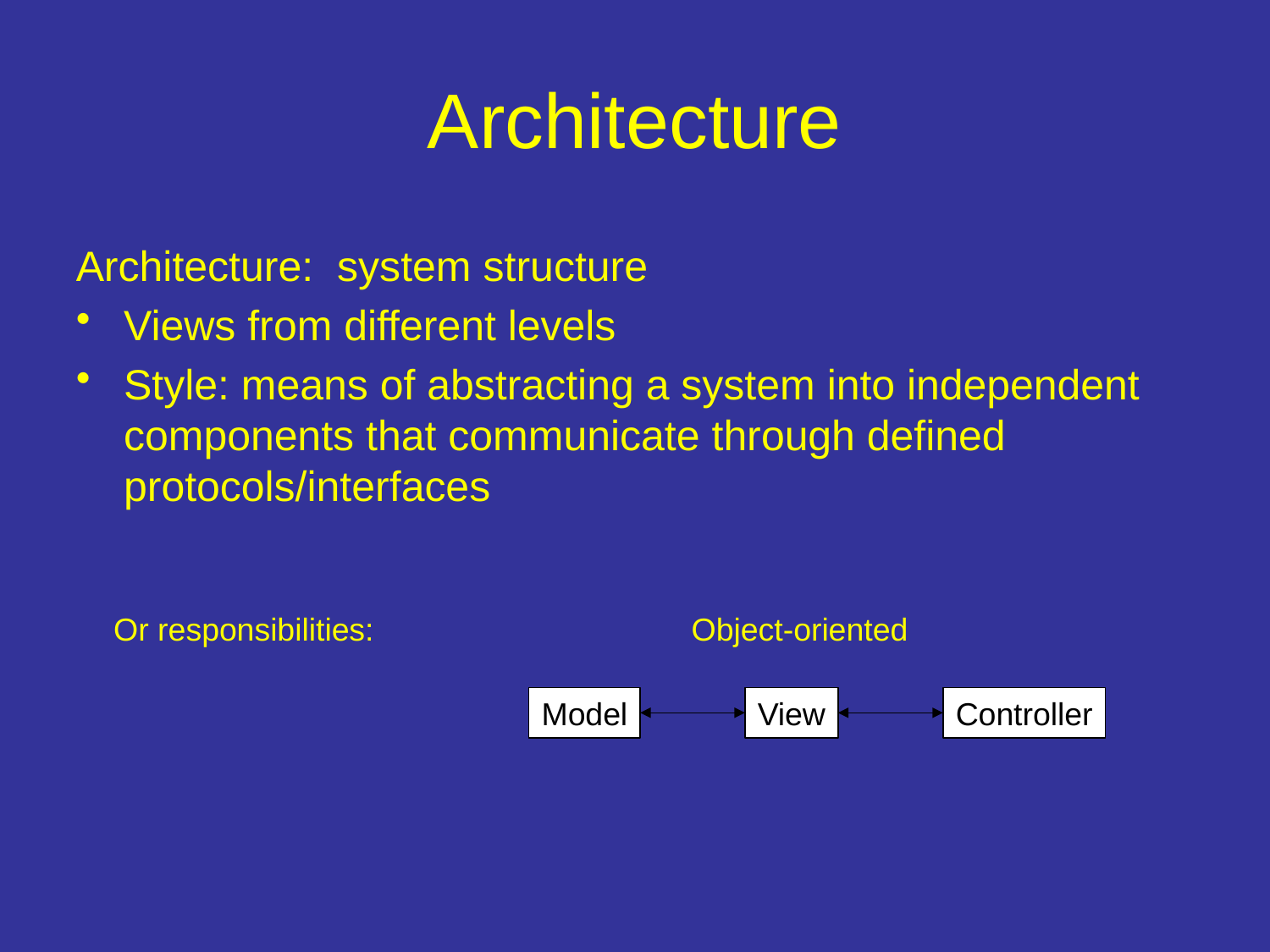

# Architecture
Architecture:  system structure
Views from different levels
Style: means of abstracting a system into independent components that communicate through defined protocols/interfaces
Or responsibilities:
Object-oriented
Model
View
Controller